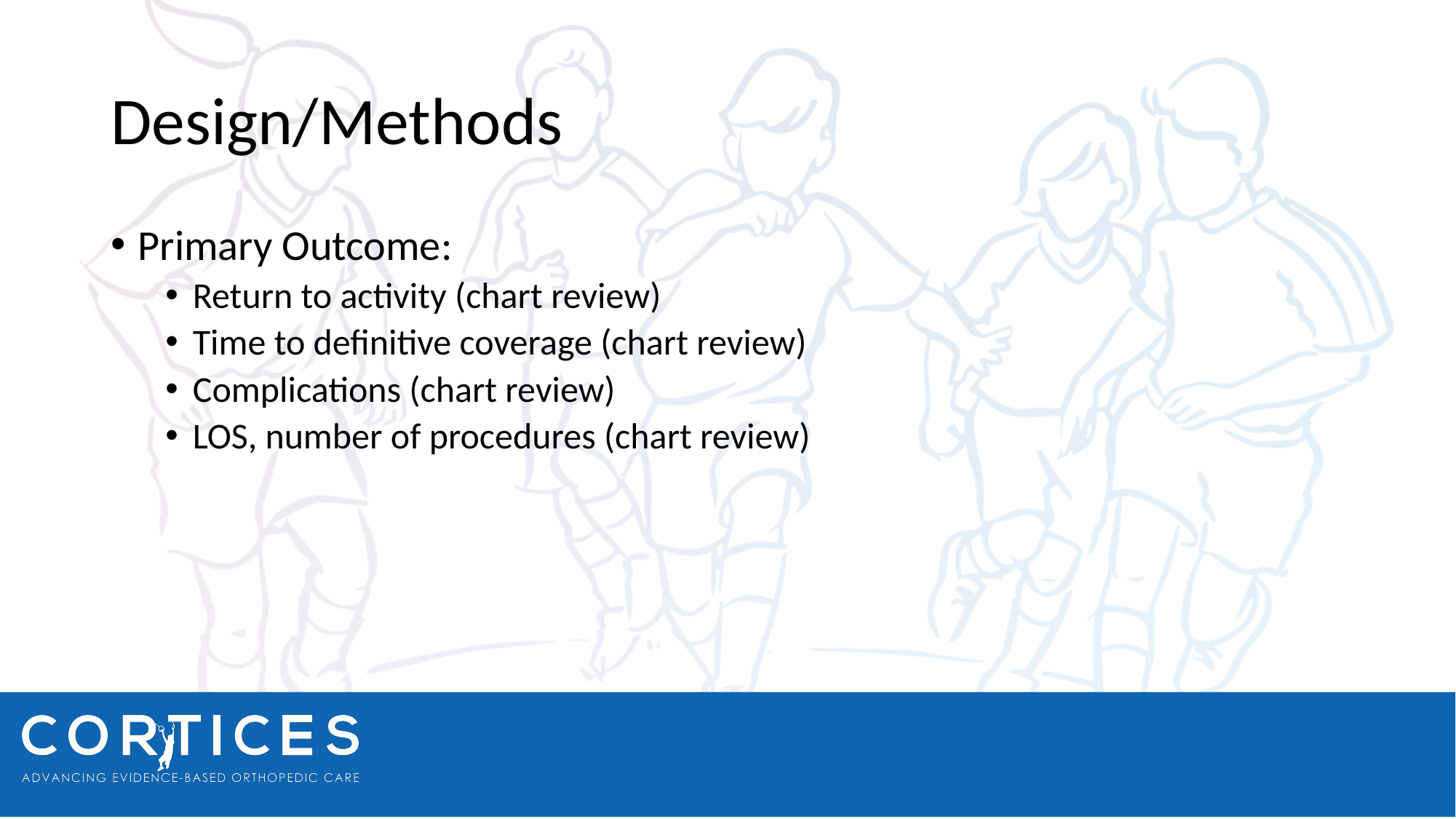

# Design/Methods
Primary Outcome:
Return to activity (chart review)
Time to definitive coverage (chart review)
Complications (chart review)
LOS, number of procedures (chart review)